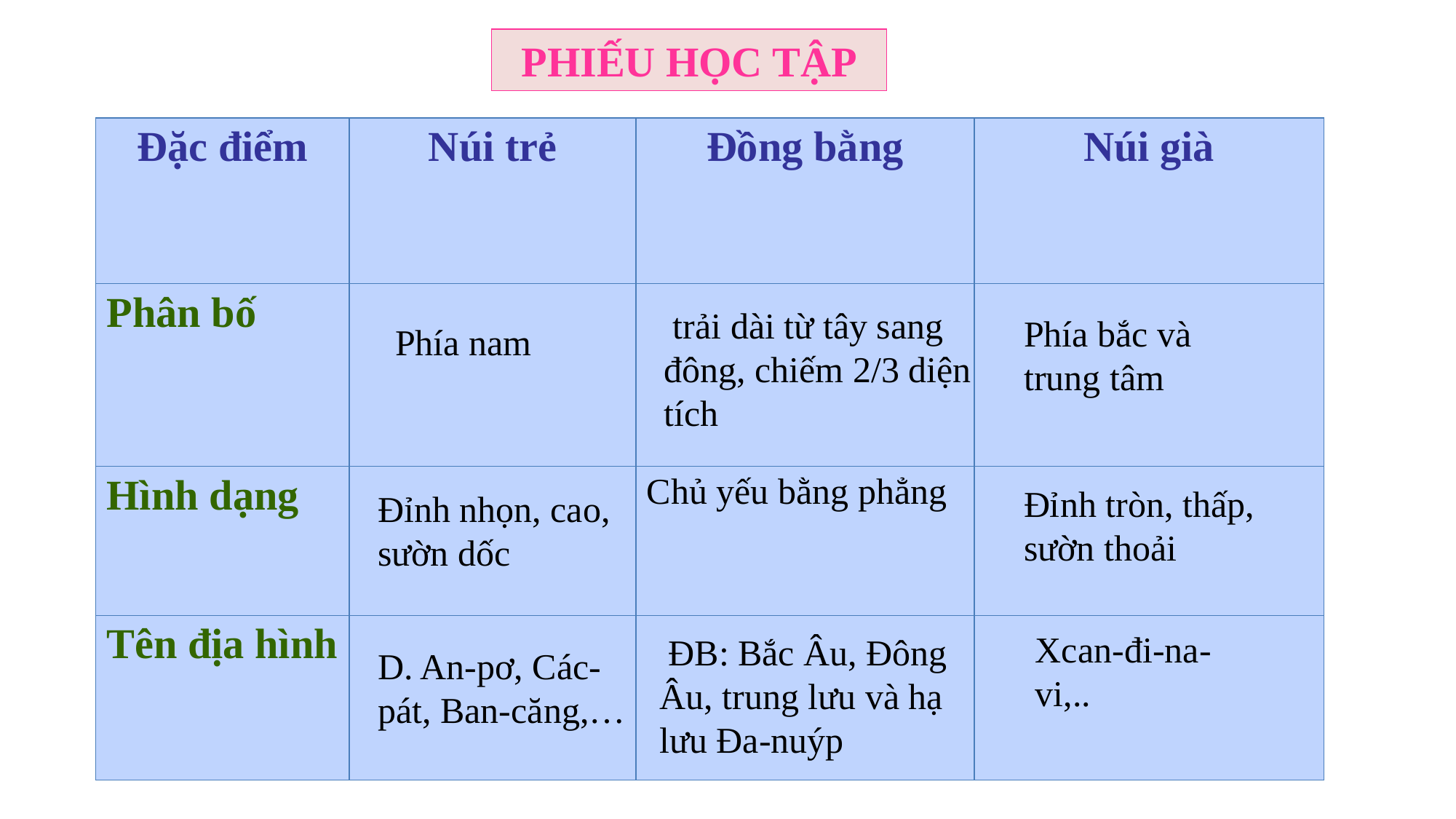

PHIẾU HỌC TẬP
| Đặc điểm | Núi trẻ | Đồng bằng | Núi già |
| --- | --- | --- | --- |
| Phân bố |  |  |  |
| Hình dạng |  | Chủ yếu bằng phẳng |  |
| Tên địa hình |  |  |  |
 trải dài từ tây sang đông, chiếm 2/3 diện tích
Phía bắc và trung tâm
Phía nam
Đỉnh tròn, thấp, sườn thoải
Đỉnh nhọn, cao, sườn dốc

Xcan-đi-na-vi,..
 ĐB: Bắc Âu, Đông Âu, trung lưu và hạ lưu Đa-nuýp
D. An-pơ, Các-pát, Ban-căng,…